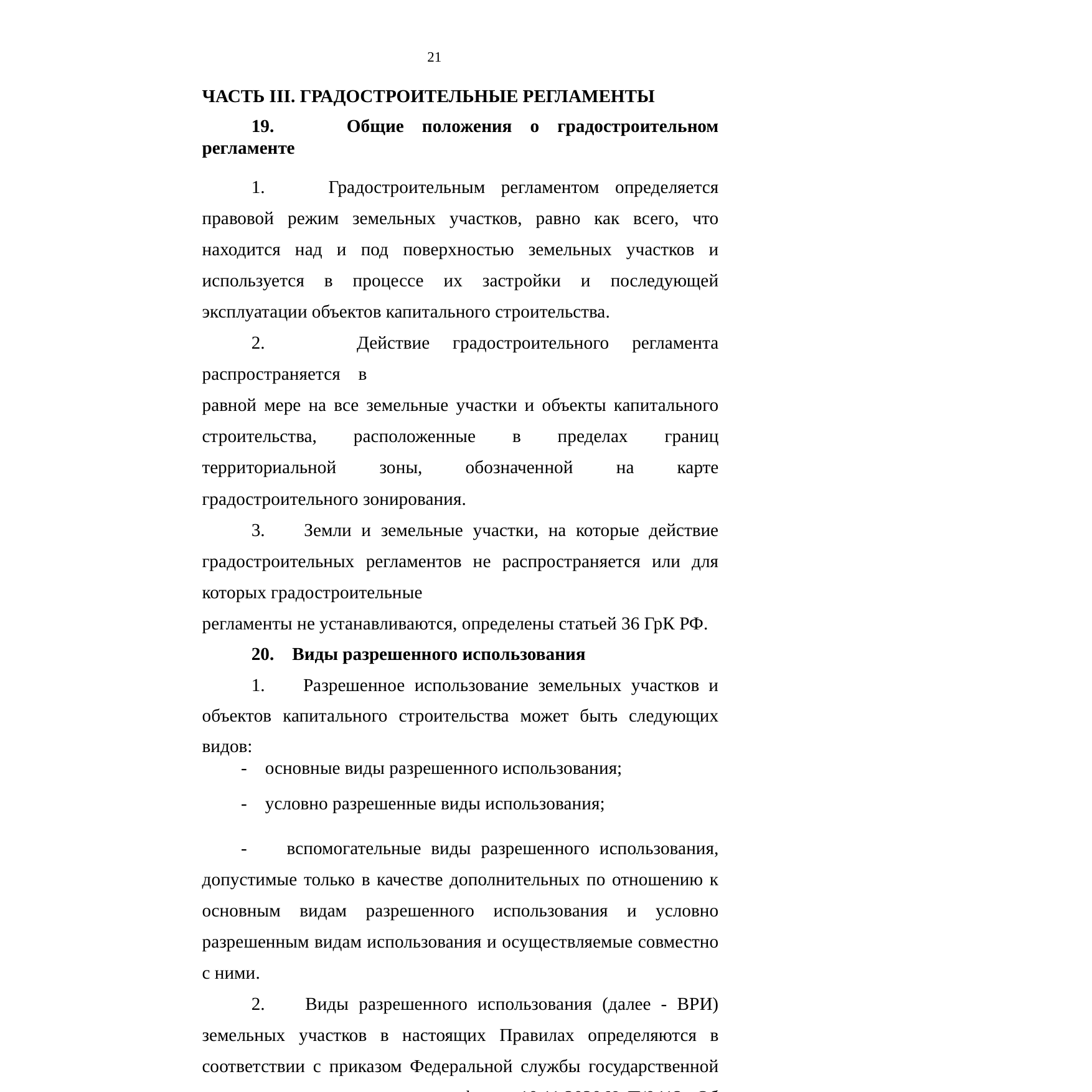

21
ЧАСТЬ III. ГРАДОСТРОИТЕЛЬНЫЕ РЕГЛАМЕНТЫ
19.    Общие положения о градостроительном регламенте
1.    Градостроительным регламентом определяется правовой режим земельных участков, равно как всего, что находится над и под поверхностью земельных участков и используется в процессе их застройки и последующей эксплуатации объектов капитального строительства.
2.    Действие градостроительного регламента распространяется    в
равной мере на все земельные участки и объекты капитального строительства, расположенные в пределах границ территориальной зоны, обозначенной на карте градостроительного зонирования.
3.    Земли и земельные участки, на которые действие градостроительных регламентов не распространяется или для которых градостроительные
регламенты не устанавливаются, определены статьей 36 ГрК РФ.
20.    Виды разрешенного использования
1.    Разрешенное использование земельных участков и объектов капитального строительства может быть следующих видов:
-    основные виды разрешенного использования;
-    условно разрешенные виды использования;
-    вспомогательные виды разрешенного использования, допустимые только в качестве дополнительных по отношению к основным видам разрешенного использования и условно разрешенным видам использования и осуществляемые совместно с ними.
2.    Виды разрешенного использования (далее - ВРИ) земельных участков в настоящих Правилах определяются в соответствии с приказом Федеральной службы государственной регистрации, кадастра и картографии от 10.11.2020 № П/0412 «Об утверждении классификатора видов разрешенного использования земельных участков».